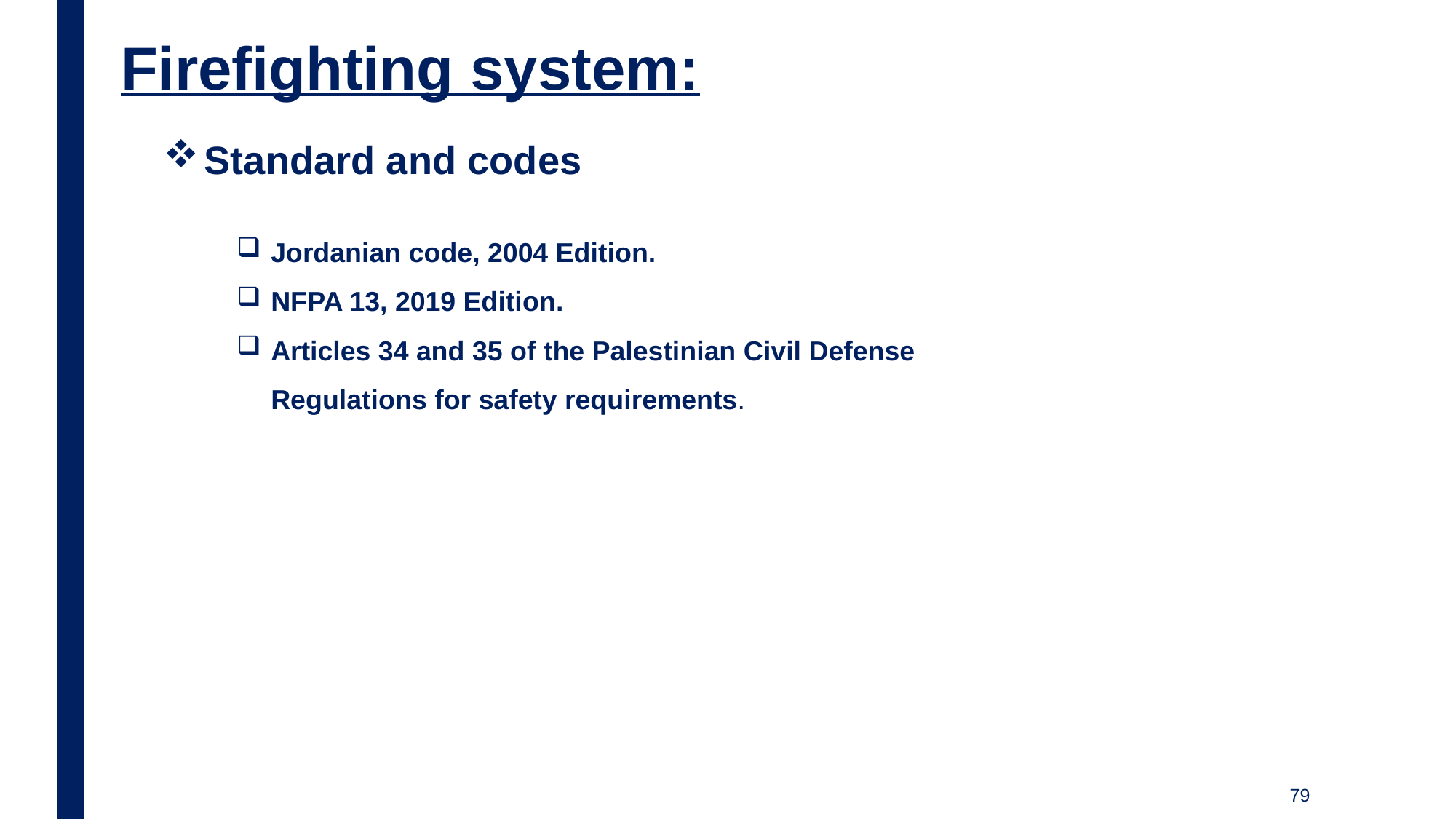

Firefighting system:
Standard and codes
Jordanian code, 2004 Edition.
NFPA 13, 2019 Edition.
Articles 34 and 35 of the Palestinian Civil Defense Regulations for safety requirements.
79